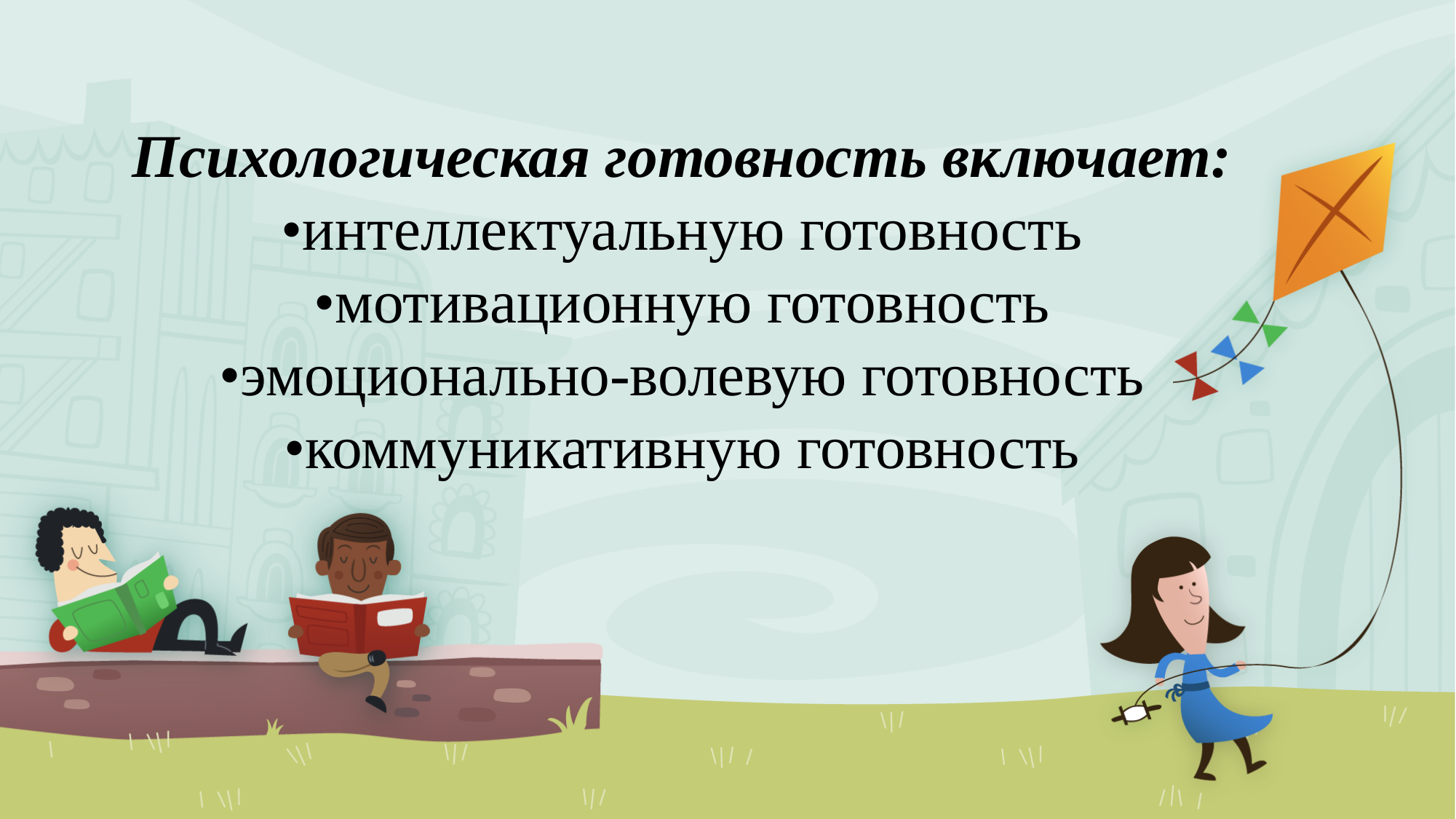

Психологическая готовность включает:
•интеллектуальную готовность
•мотивационную готовность
•эмоционально-волевую готовность
•коммуникативную готовность